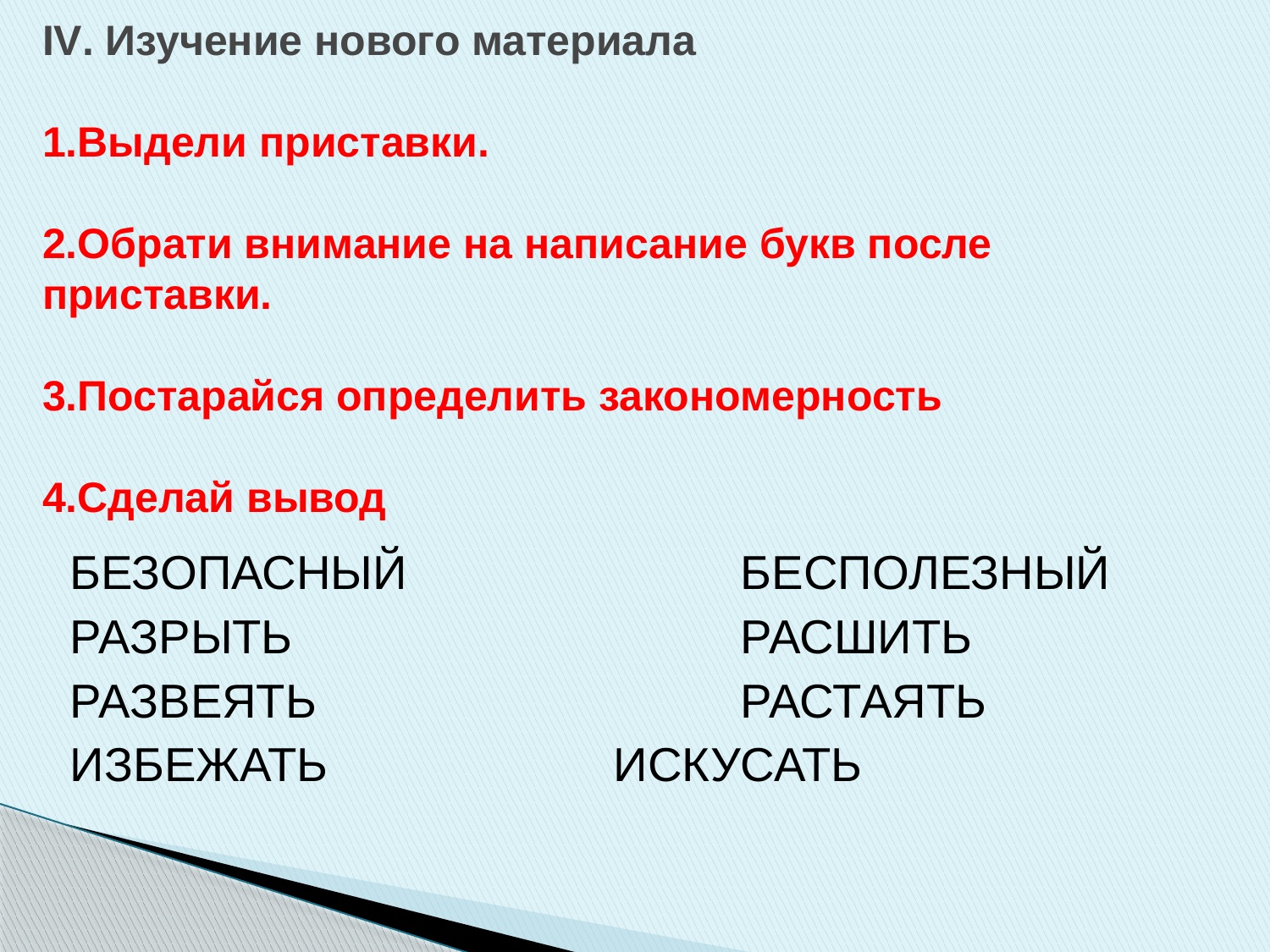

# IV. Изучение нового материала 1.Выдели приставки. 2.Обрати внимание на написание букв после        приставки. 3.Постарайся определить закономерность 4.Сделай вывод
БЕЗОПАСНЫЙ			БЕСПОЛЕЗНЫЙ
РАЗРЫТЬ				РАСШИТЬ
РАЗВЕЯТЬ				РАСТАЯТЬ
ИЗБЕЖАТЬ			ИСКУСАТЬ